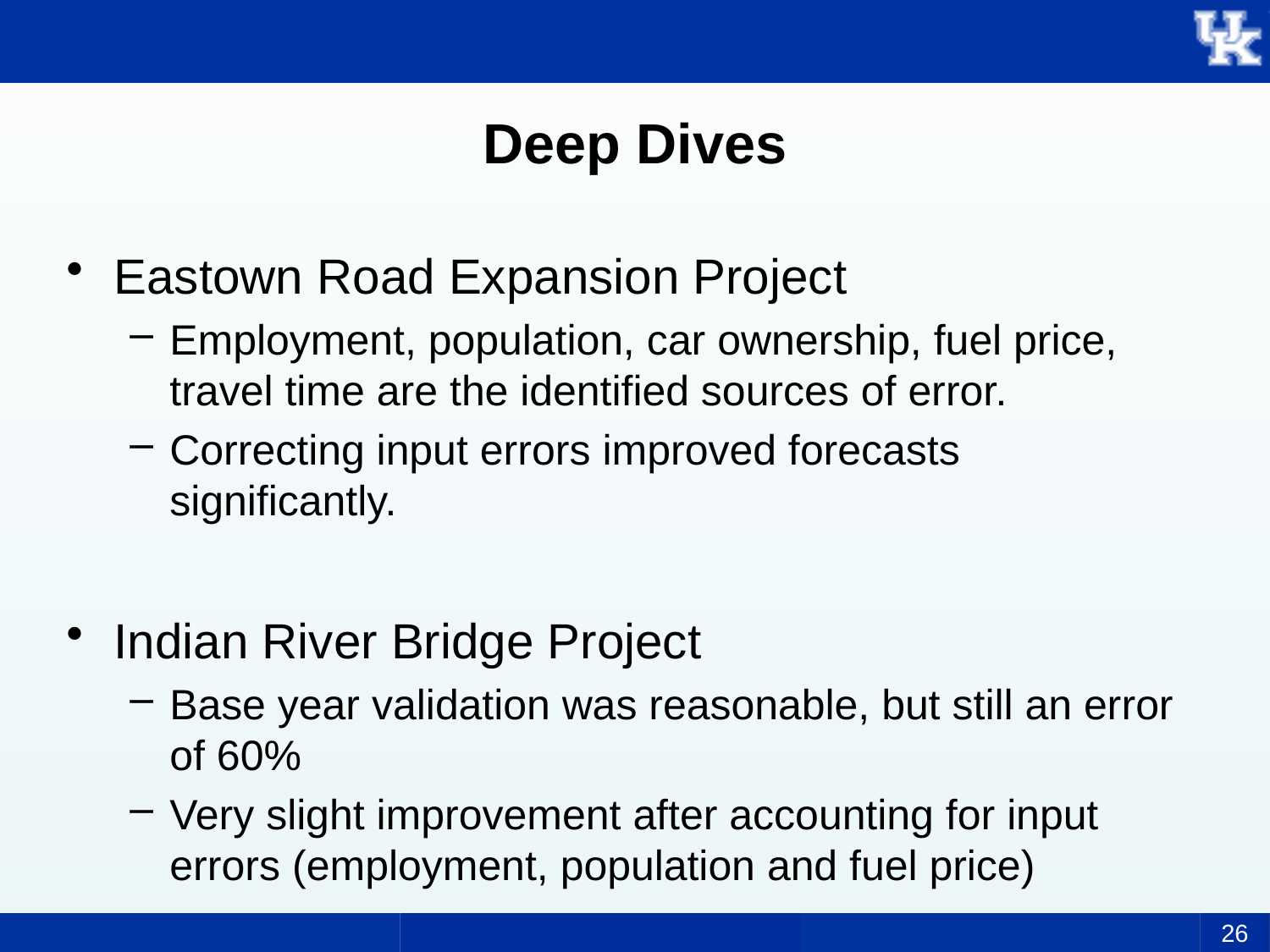

# Deep Dives
Eastown Road Expansion Project
Employment, population, car ownership, fuel price, travel time are the identified sources of error.
Correcting input errors improved forecasts significantly.

Indian River Bridge Project
Base year validation was reasonable, but still an error of 60%
Very slight improvement after accounting for input errors (employment, population and fuel price)
26